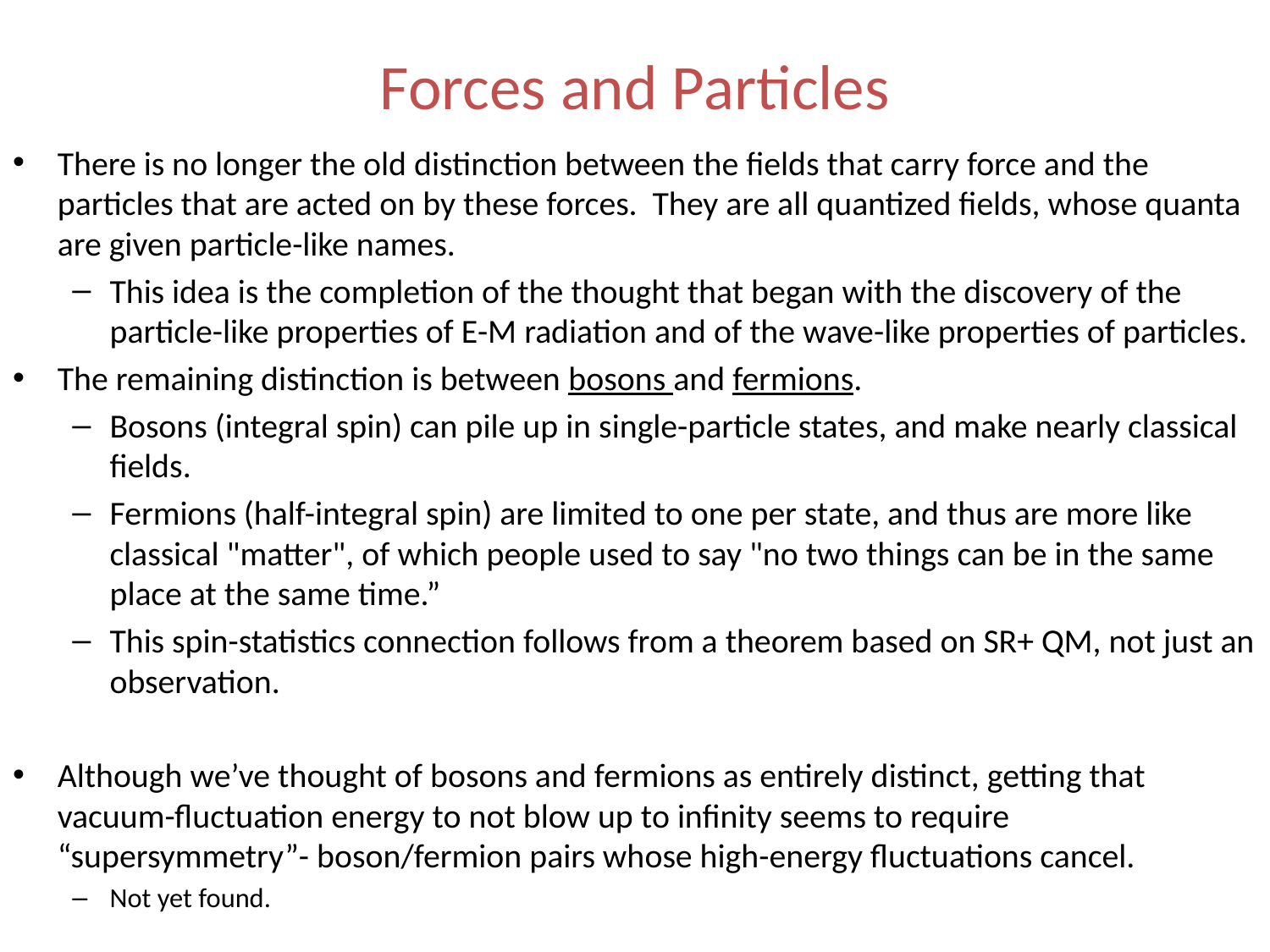

# Forces and Particles
There is no longer the old distinction between the fields that carry force and the particles that are acted on by these forces.  They are all quantized fields, whose quanta are given particle-like names.
This idea is the completion of the thought that began with the discovery of the particle-like properties of E-M radiation and of the wave-like properties of particles.
The remaining distinction is between bosons and fermions.
Bosons (integral spin) can pile up in single-particle states, and make nearly classical fields.
Fermions (half-integral spin) are limited to one per state, and thus are more like classical "matter", of which people used to say "no two things can be in the same place at the same time.”
This spin-statistics connection follows from a theorem based on SR+ QM, not just an observation.

Although we’ve thought of bosons and fermions as entirely distinct, getting that vacuum-fluctuation energy to not blow up to infinity seems to require “supersymmetry”- boson/fermion pairs whose high-energy fluctuations cancel.
Not yet found.